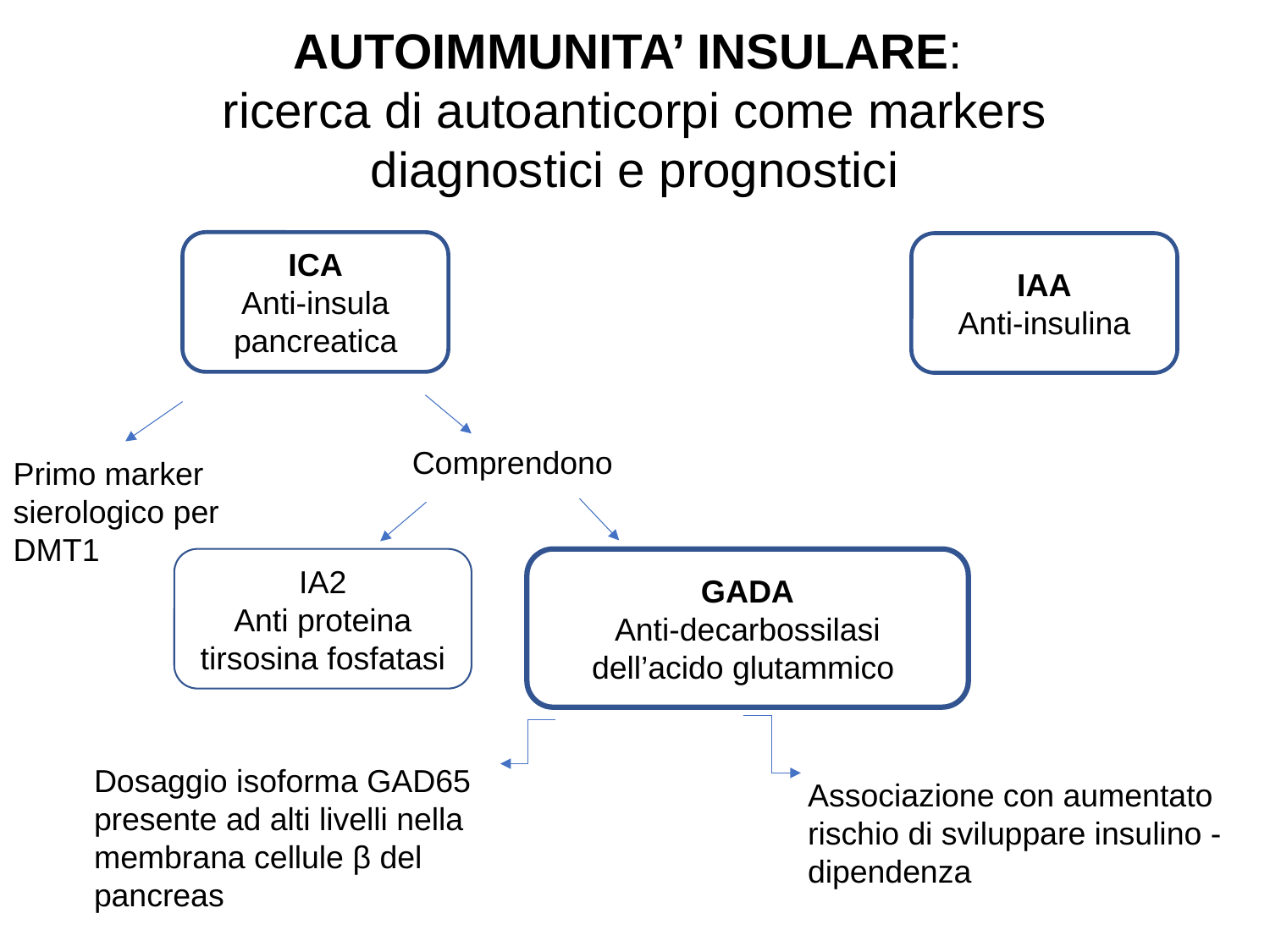

AUTOIMMUNITA’ INSULARE:
ricerca di autoanticorpi come markers diagnostici e prognostici

ICA
Anti-insula pancreatica

IAA
Anti-insulina

Comprendono
Primo marker sierologico per DMT1

IA2
Anti proteina tirsosina fosfatasi

GADA
Anti-decarbossilasi dell’acido glutammico

Dosaggio isoforma GAD65 presente ad alti livelli nella membrana cellule β del pancreas
Associazione con aumentato rischio di sviluppare insulino -dipendenza